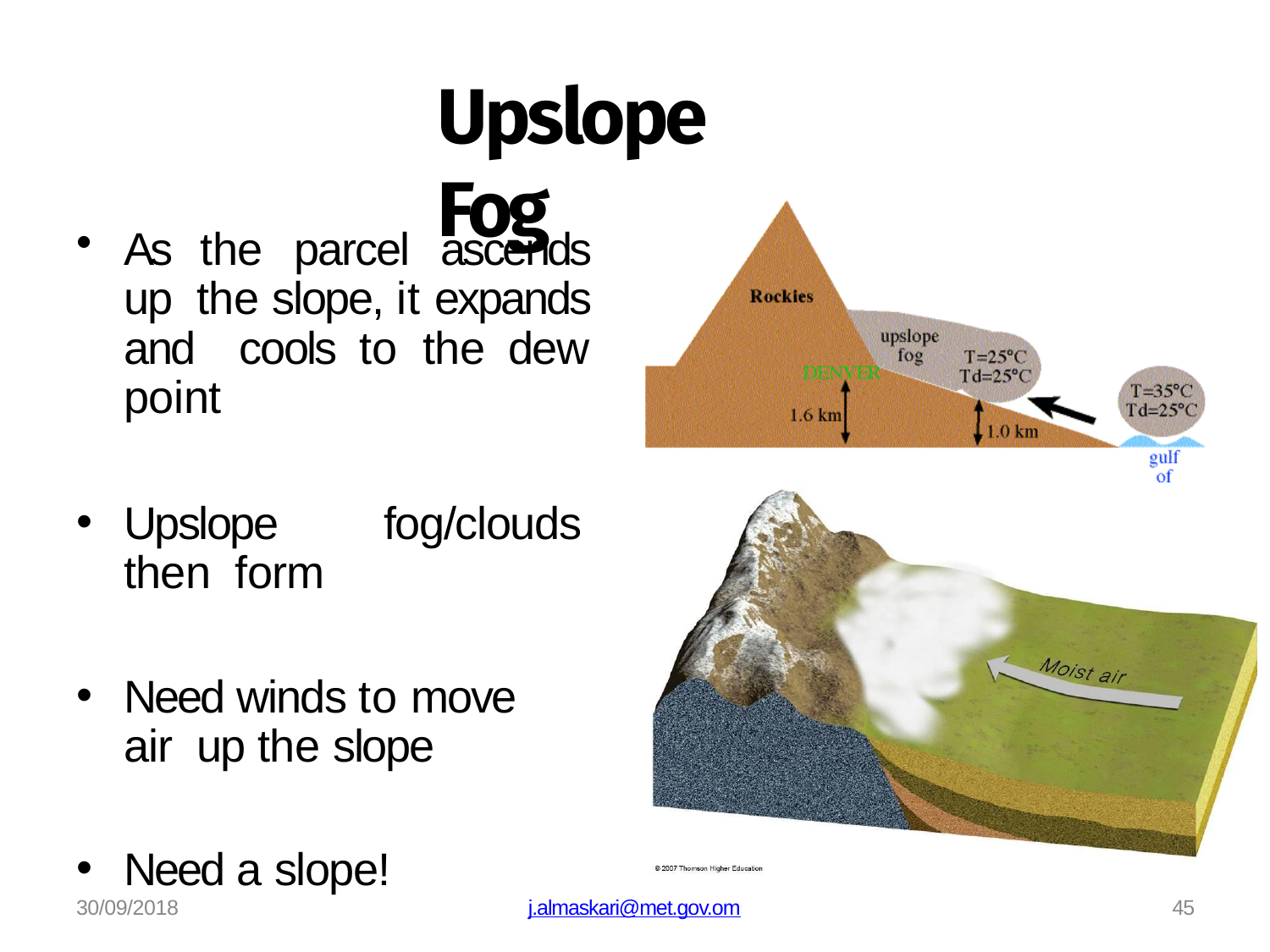

# Upslope Fog

As the parcel ascends up  the slope, it expands and  cools to the dew point

Upslope fog/clouds then  form

Need winds to move air  up the slope

Need a slope!

30/09/2018
j.almaskari@met.gov.om
45